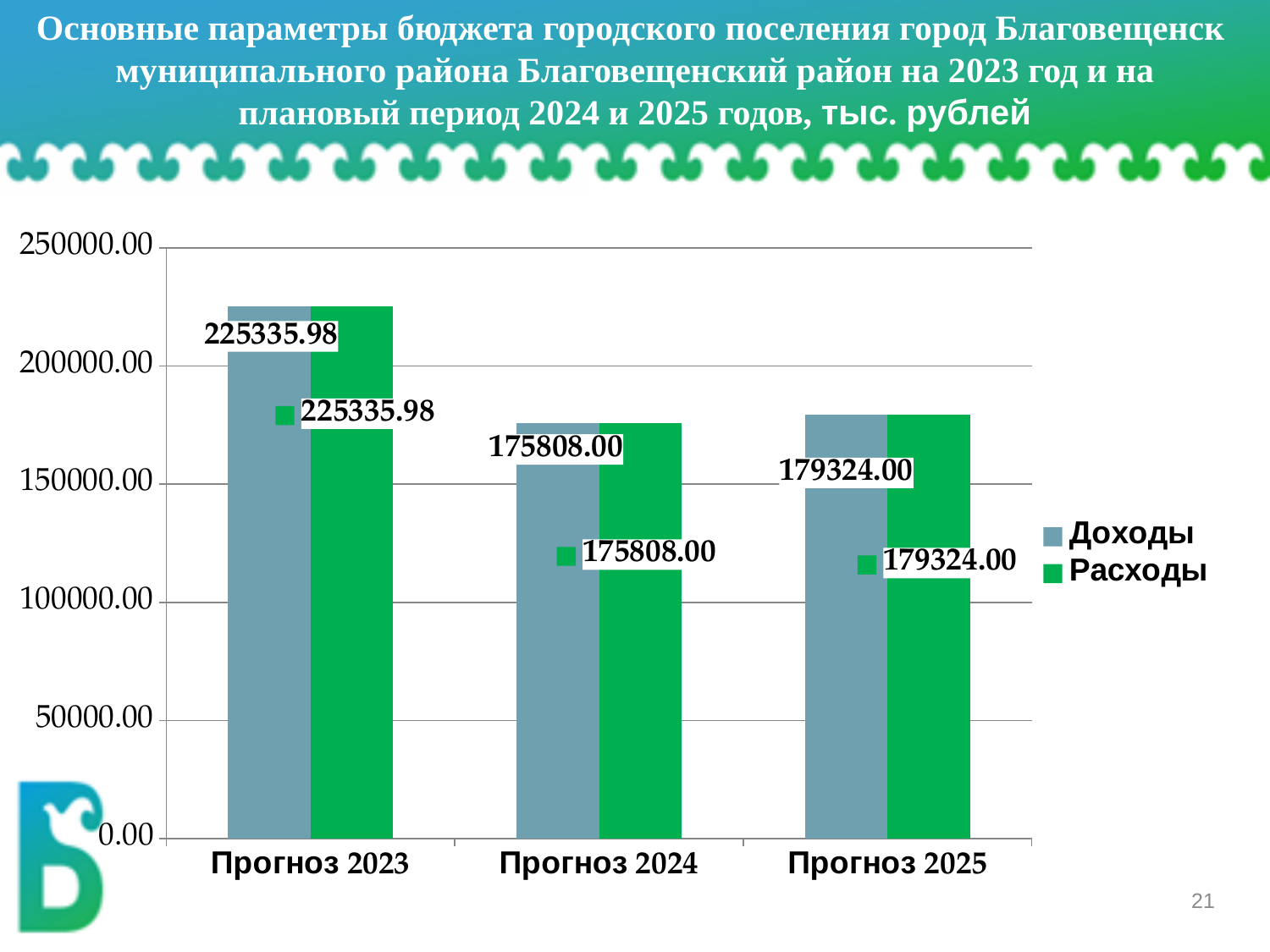

# Основные параметры бюджета городского поселения город Благовещенск  муниципального района Благовещенский район на 2023 год и на плановый период 2024 и 2025 годов, тыс. рублей

### Chart

| Category | Доходы | Расходы |
|---|---|---|
| Прогноз 2023 | 225335.98144 | 225335.98144 |
| Прогноз 2024 | 175808.0 | 175808.0 |
| Прогноз 2025 | 179324.0 | 179324.0 |
21